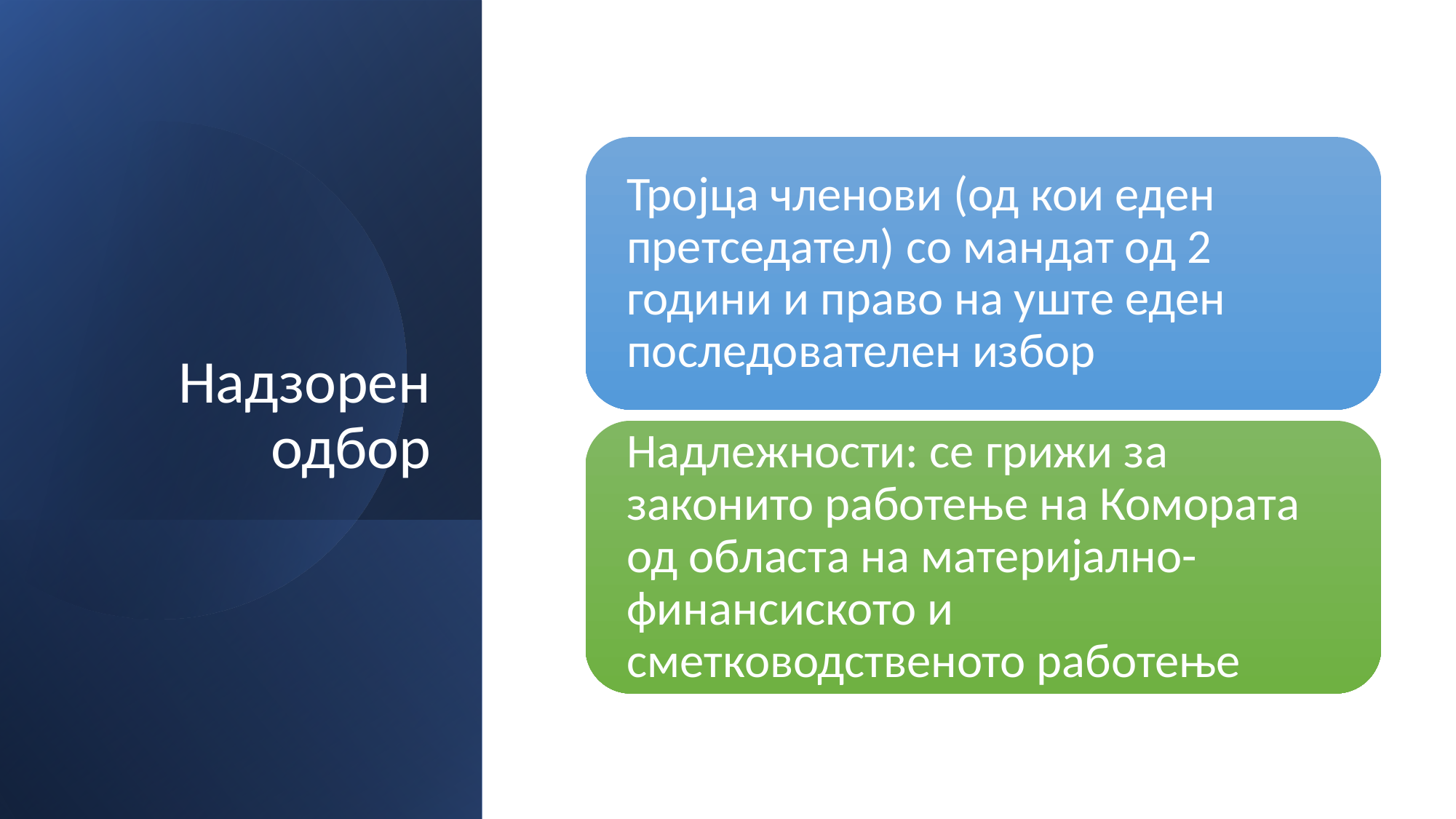

Тројца членови (од кои еден претседател) со мандат од 2 години и право на уште еден последователен избор
Надлежности: се грижи за законито работење на Комората од областа на материјално-  финансиското и сметководственото работење

# Надзорен одбор